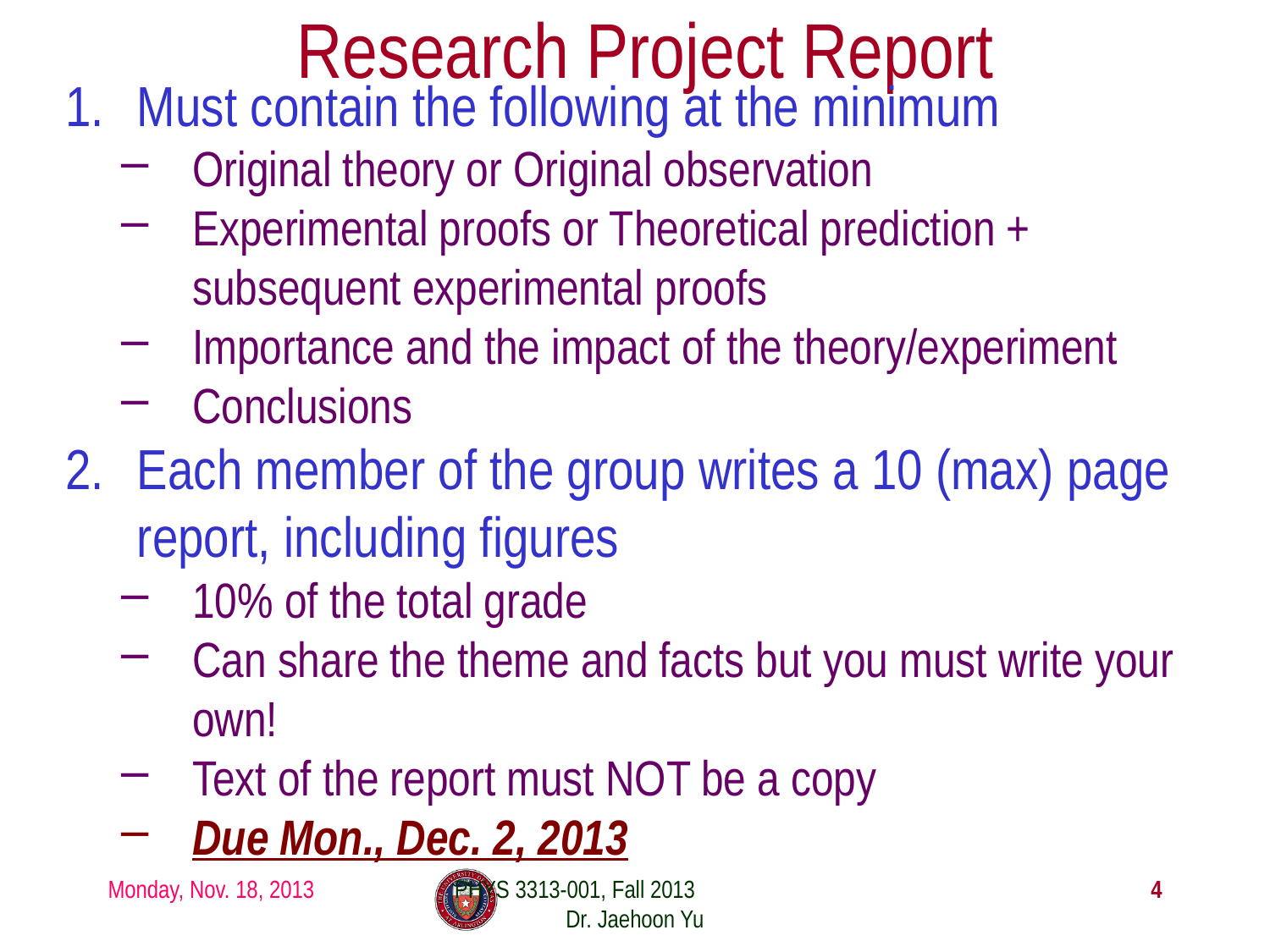

# Research Project Report
Must contain the following at the minimum
Original theory or Original observation
Experimental proofs or Theoretical prediction + subsequent experimental proofs
Importance and the impact of the theory/experiment
Conclusions
Each member of the group writes a 10 (max) page report, including figures
10% of the total grade
Can share the theme and facts but you must write your own!
Text of the report must NOT be a copy
Due Mon., Dec. 2, 2013
Monday, Nov. 18, 2013
PHYS 3313-001, Fall 2013                      Dr. Jaehoon Yu
4